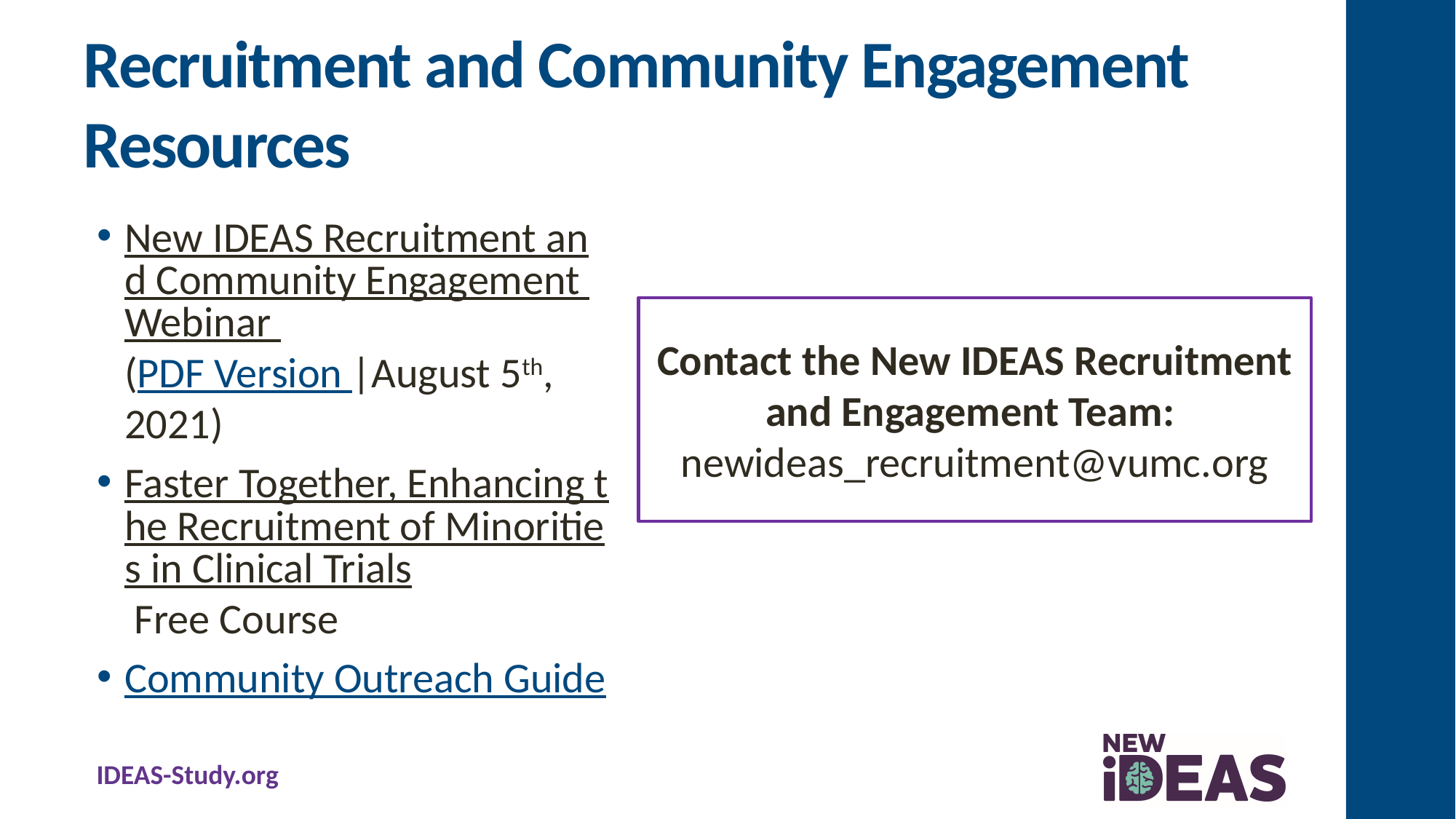

# Recruitment and Community Engagement Resources
New IDEAS Recruitment and Community Engagement Webinar (PDF Version |August 5th, 2021)
Faster Together, Enhancing the Recruitment of Minorities in Clinical Trials Free Course
Community Outreach Guide

Contact the New IDEAS Recruitment and Engagement Team:
newideas_recruitment@vumc.org